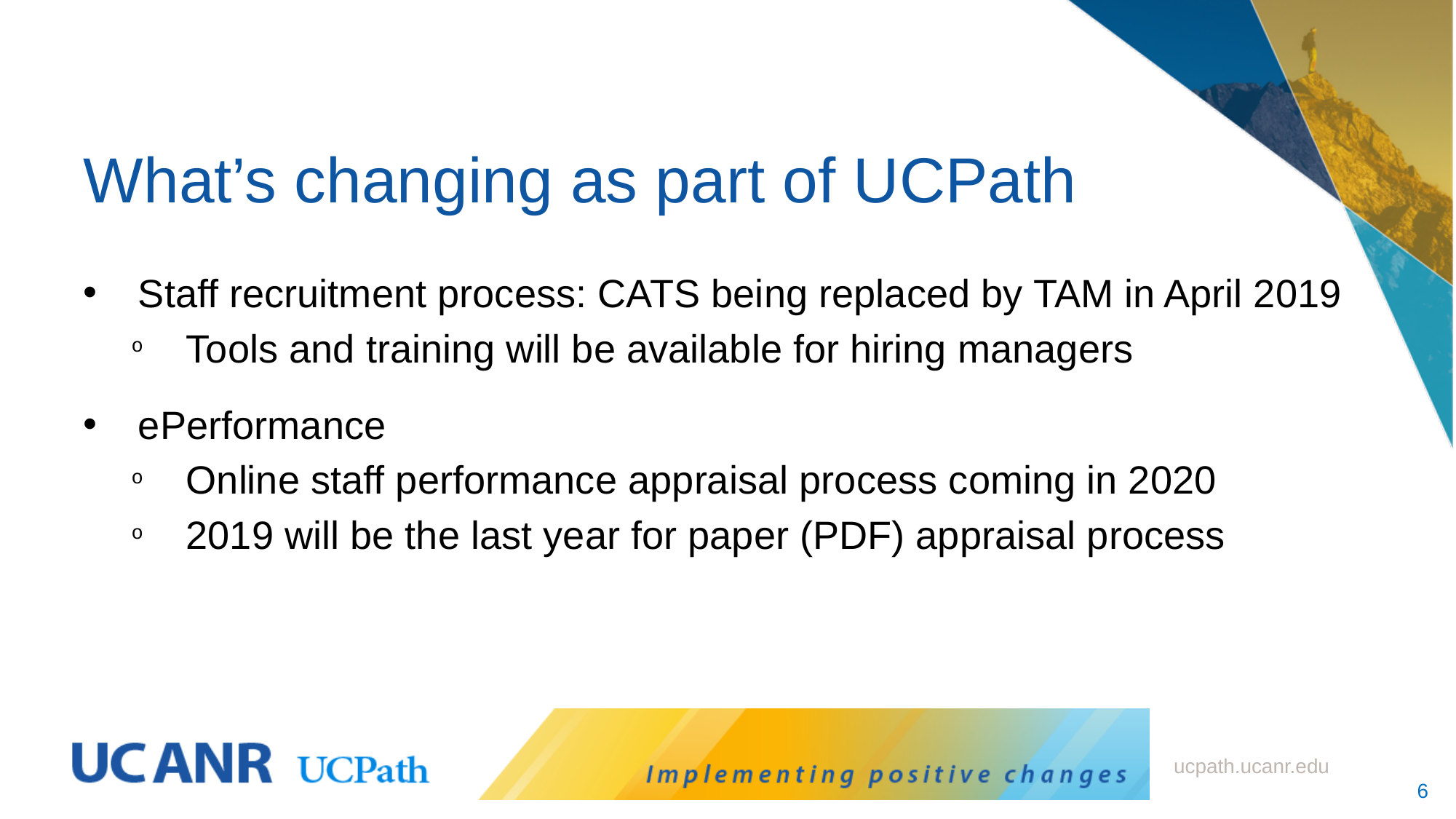

# What’s changing as part of UCPath
Staff recruitment process: CATS being replaced by TAM in April 2019
Tools and training will be available for hiring managers

ePerformance
Online staff performance appraisal process coming in 2020
2019 will be the last year for paper (PDF) appraisal process